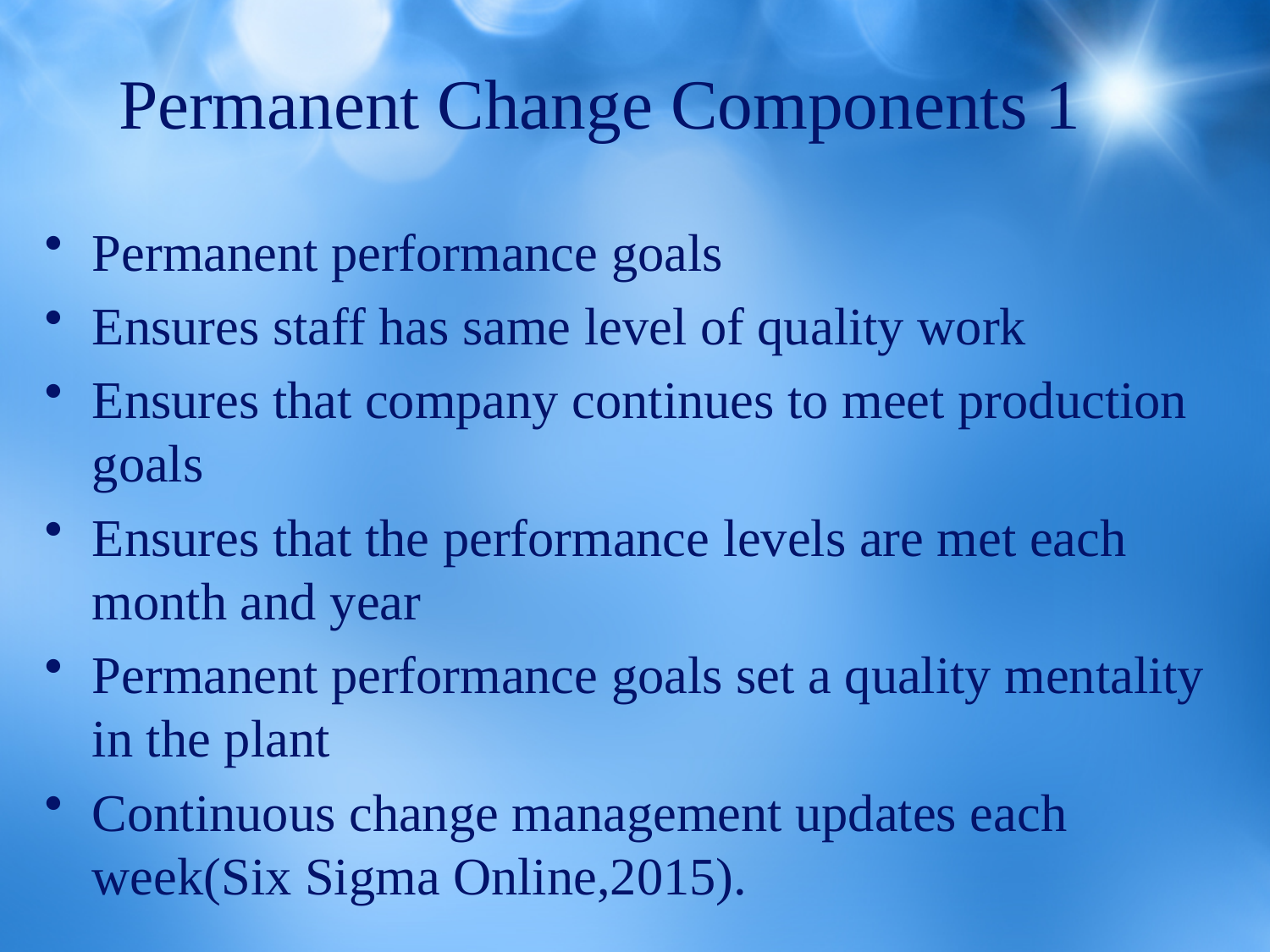

# Permanent Change Components 1
Permanent performance goals
Ensures staff has same level of quality work
Ensures that company continues to meet production goals
Ensures that the performance levels are met each month and year
Permanent performance goals set a quality mentality in the plant
Continuous change management updates each week(Six Sigma Online,2015).